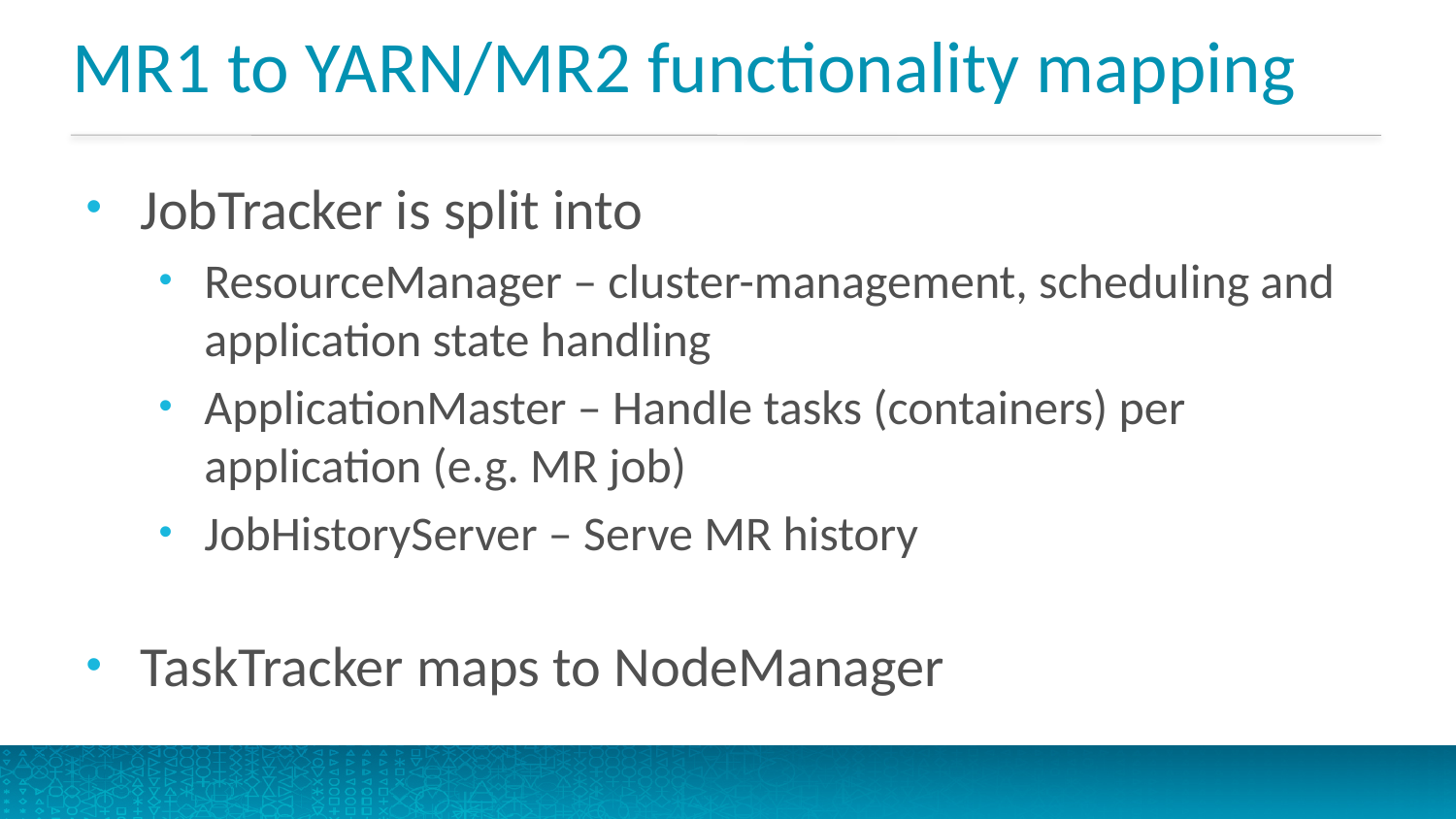

# MR1 to YARN/MR2 functionality mapping
JobTracker is split into
ResourceManager – cluster-management, scheduling and application state handling
ApplicationMaster – Handle tasks (containers) per application (e.g. MR job)
JobHistoryServer – Serve MR history
TaskTracker maps to NodeManager